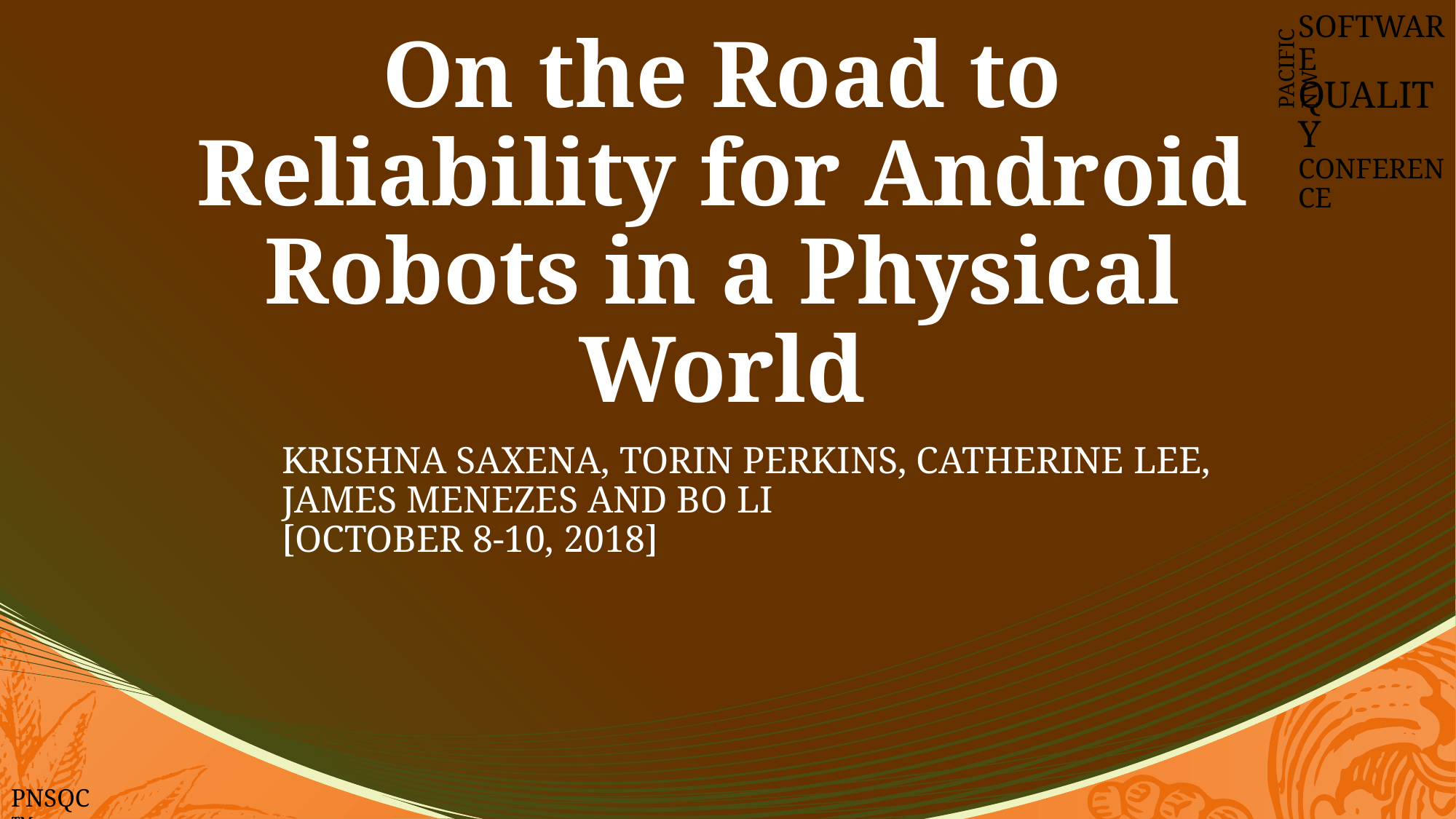

SOFTWARE
QUALITY
CONFERENCE
PACIFIC   NW
# On the Road to Reliability for Android Robots in a Physical World
KRISHNA SAXENA, TORIN PERKINS, CATHERINE LEE, JAMES MENEZES AND BO LI
[OCTOBER 8-10, 2018]
PNSQC ™